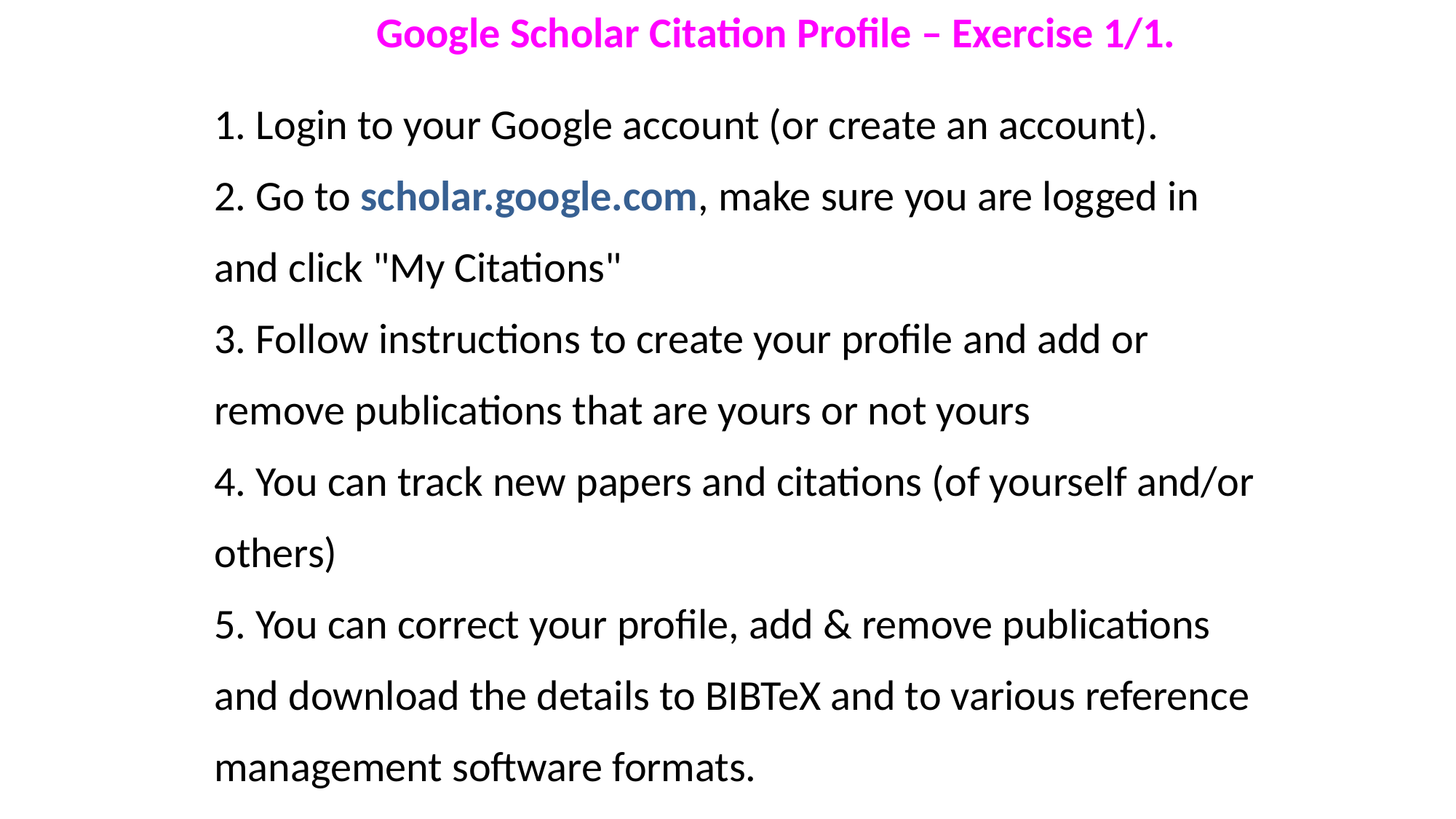

Google Scholar Citation Profile – Exercise 1/1.
1. Login to your Google account (or create an account).
2. Go to scholar.google.com, make sure you are logged in and click "My Citations"
3. Follow instructions to create your profile and add or remove publications that are yours or not yours
4. You can track new papers and citations (of yourself and/or others)
5. You can correct your profile, add & remove publications and download the details to BIBTeX and to various reference management software formats.